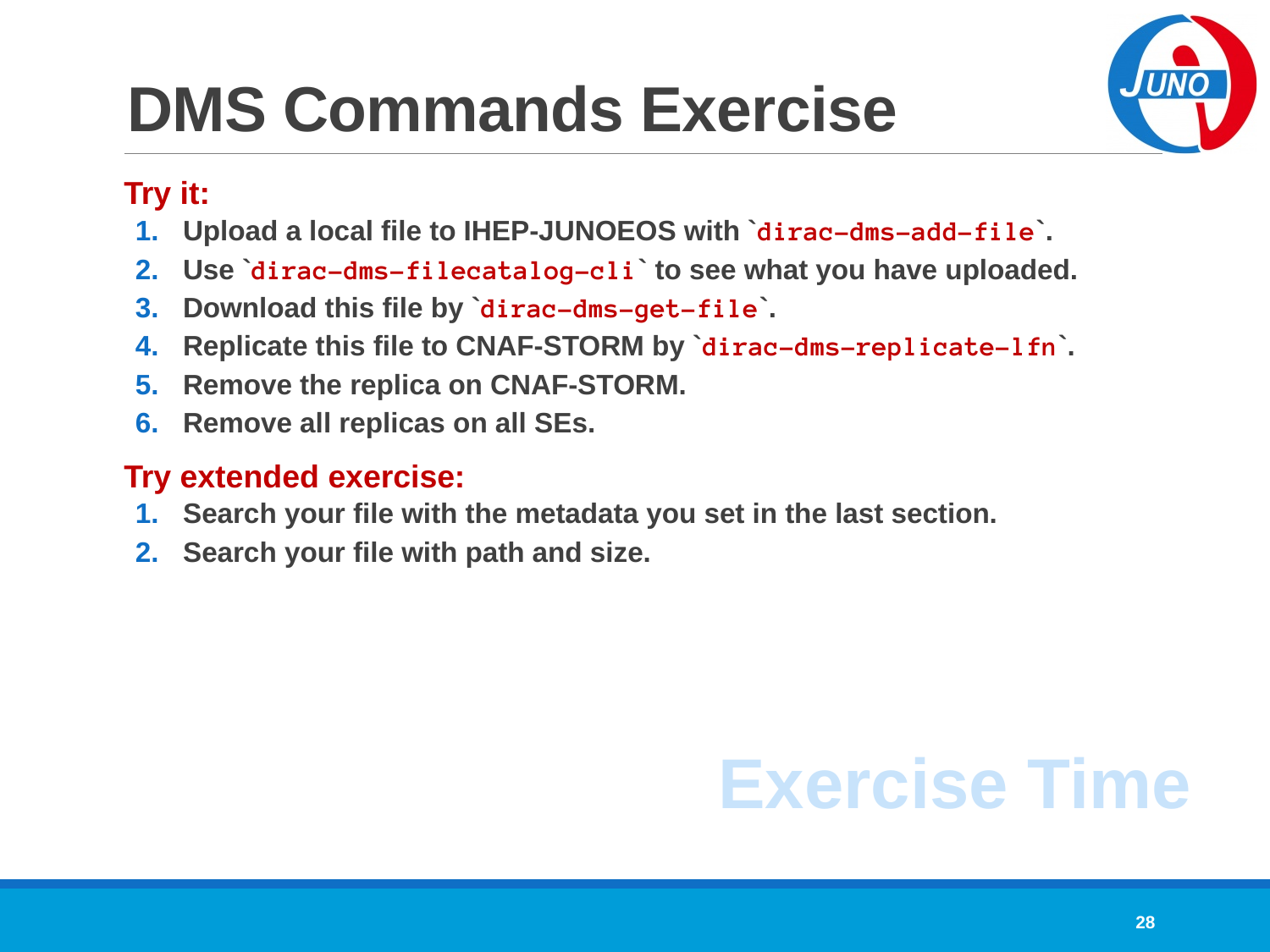

# DMS Commands Exercise
Try it:
Upload a local file to IHEP-JUNOEOS with `dirac-dms-add-file`.
Use `dirac-dms-filecatalog-cli` to see what you have uploaded.
Download this file by `dirac-dms-get-file`.
Replicate this file to CNAF-STORM by `dirac-dms-replicate-lfn`.
Remove the replica on CNAF-STORM.
Remove all replicas on all SEs.
Try extended exercise:
Search your file with the metadata you set in the last section.
Search your file with path and size.

Exercise Time
28